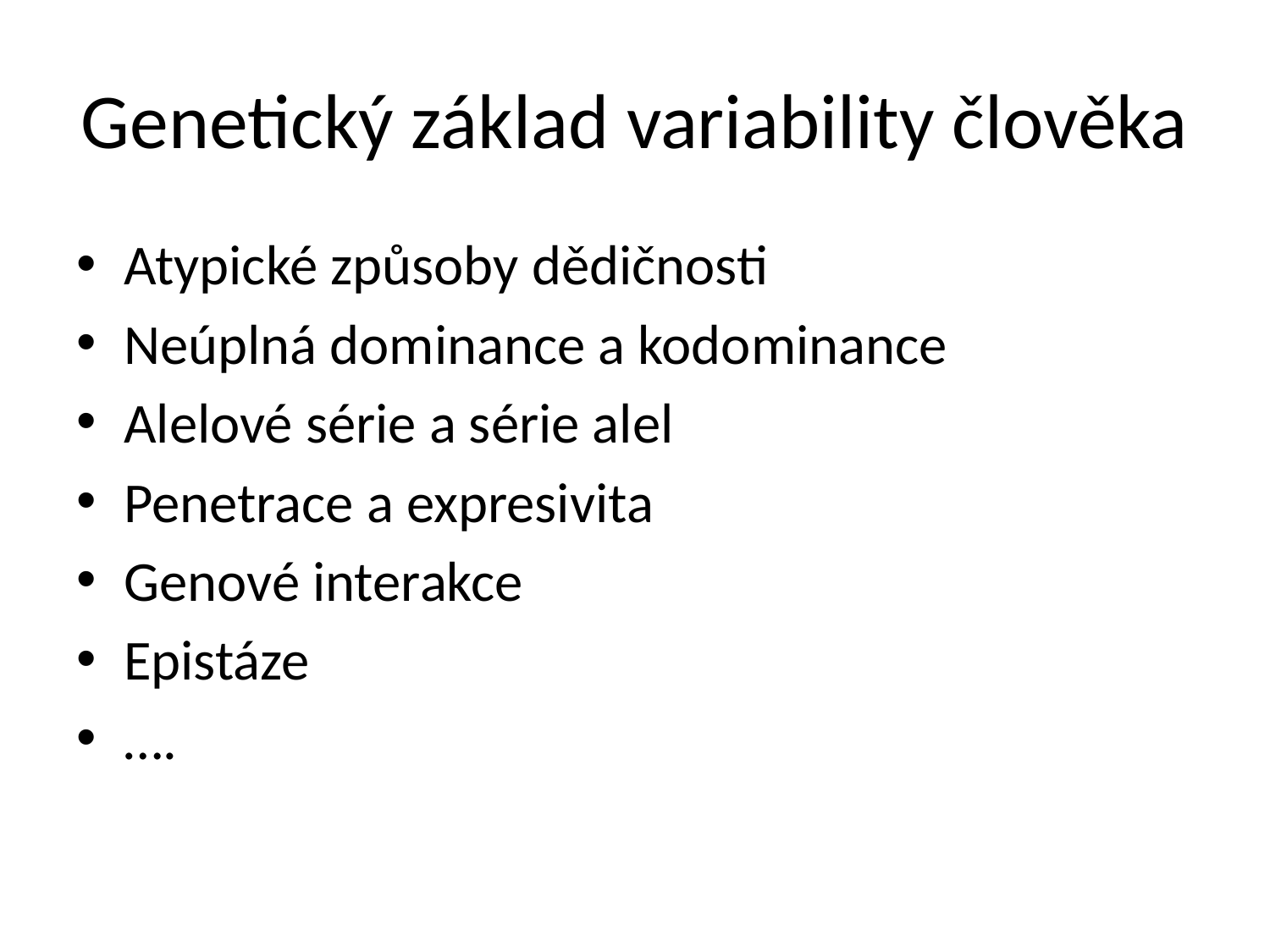

# Genetický základ variability člověka
Atypické způsoby dědičnosti
Neúplná dominance a kodominance
Alelové série a série alel
Penetrace a expresivita
Genové interakce
Epistáze
….